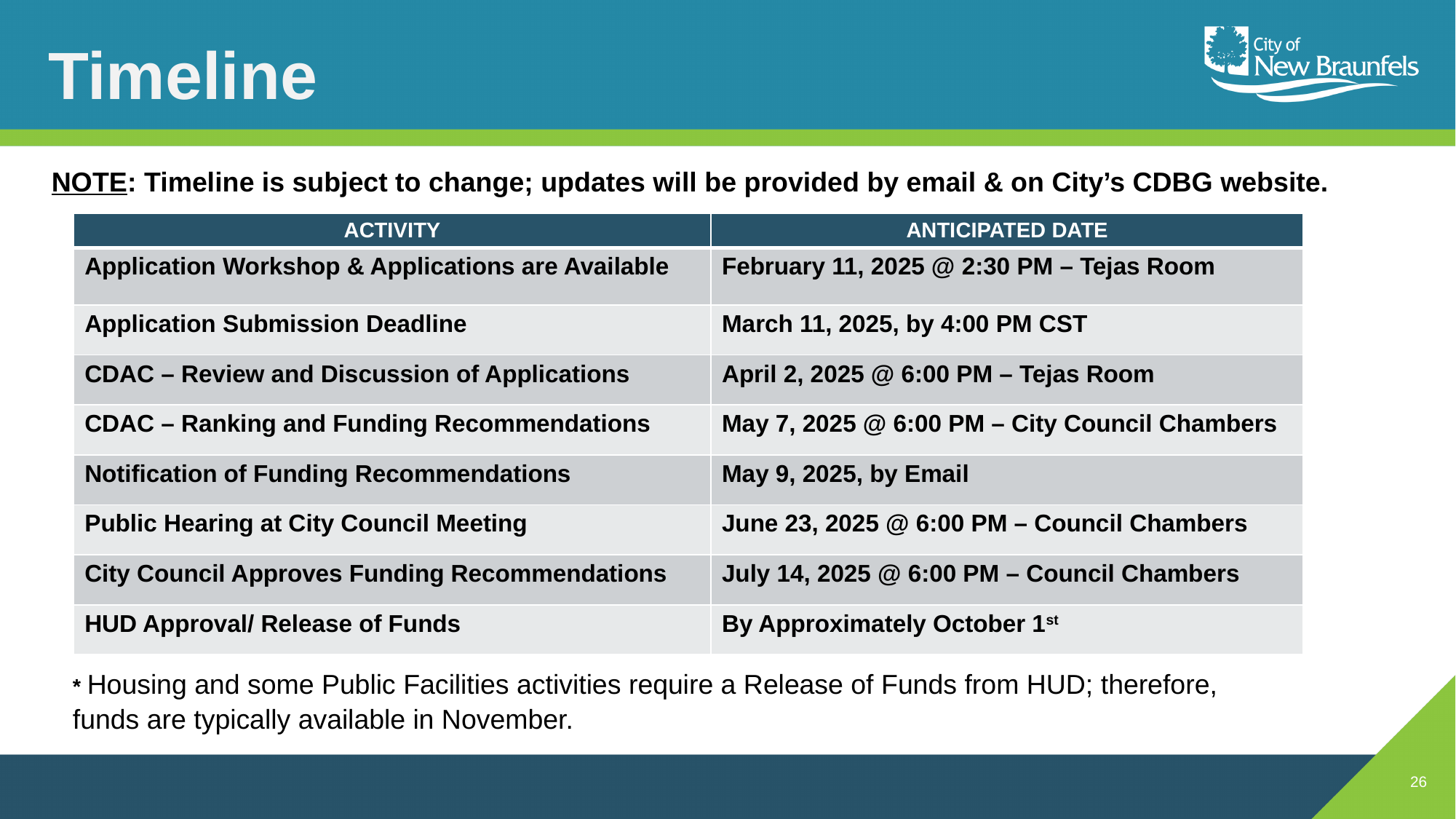

# Timeline
NOTE: Timeline is subject to change; updates will be provided by email & on City’s CDBG website.
| ACTIVITY | ANTICIPATED DATE |
| --- | --- |
| Application Workshop & Applications are Available | February 11, 2025 @ 2:30 PM – Tejas Room |
| Application Submission Deadline | March 11, 2025, by 4:00 PM CST |
| CDAC – Review and Discussion of Applications | April 2, 2025 @ 6:00 PM – Tejas Room |
| CDAC – Ranking and Funding Recommendations | May 7, 2025 @ 6:00 PM – City Council Chambers |
| Notification of Funding Recommendations | May 9, 2025, by Email |
| Public Hearing at City Council Meeting | June 23, 2025 @ 6:00 PM – Council Chambers |
| City Council Approves Funding Recommendations | July 14, 2025 @ 6:00 PM – Council Chambers |
| HUD Approval/ Release of Funds | By Approximately October 1st |
* Housing and some Public Facilities activities require a Release of Funds from HUD; therefore, funds are typically available in November.
26